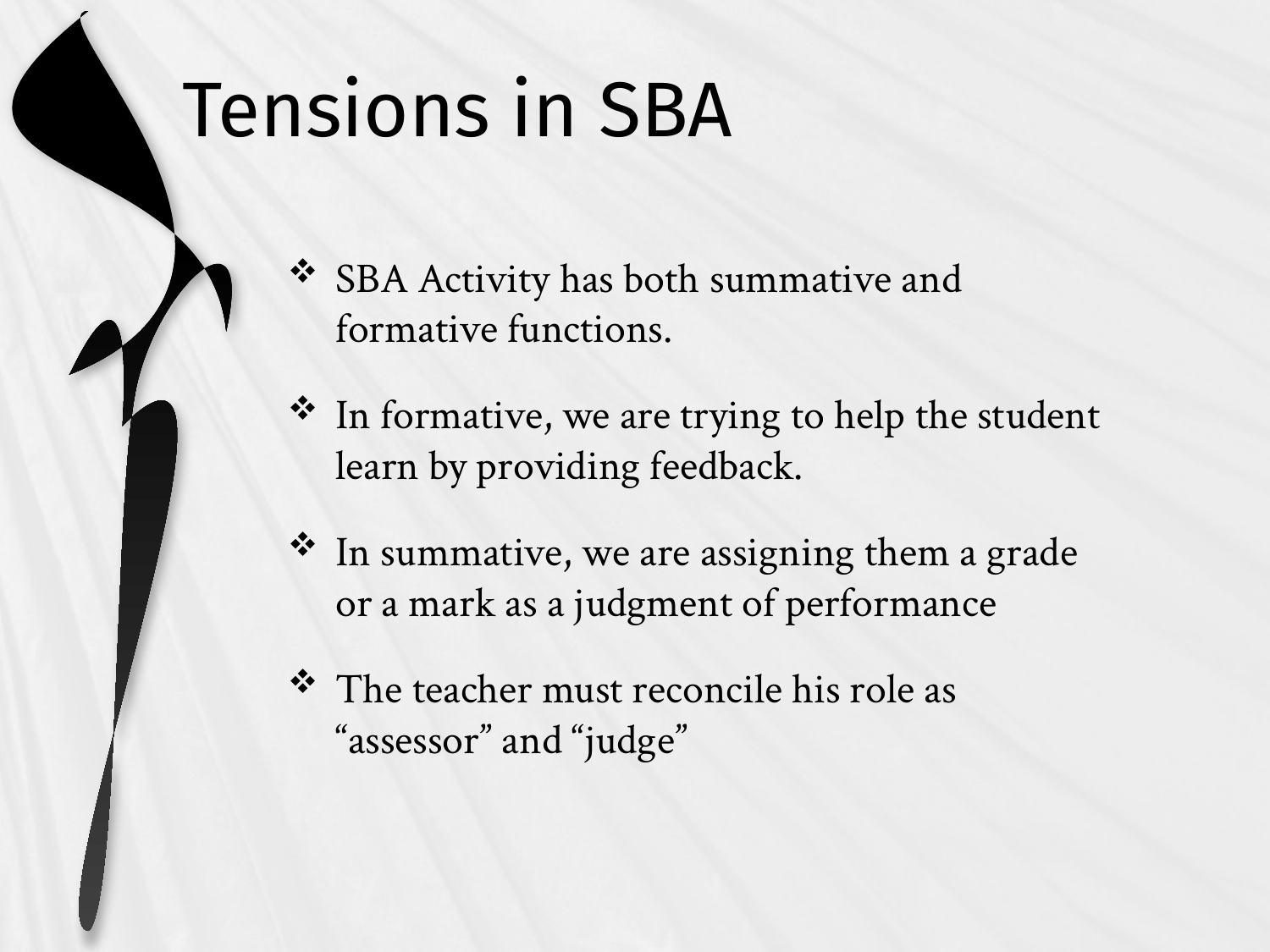

# Tensions in SBA
SBA Activity has both summative and formative functions.
In formative, we are trying to help the student learn by providing feedback.
In summative, we are assigning them a grade or a mark as a judgment of performance
The teacher must reconcile his role as “assessor” and “judge”